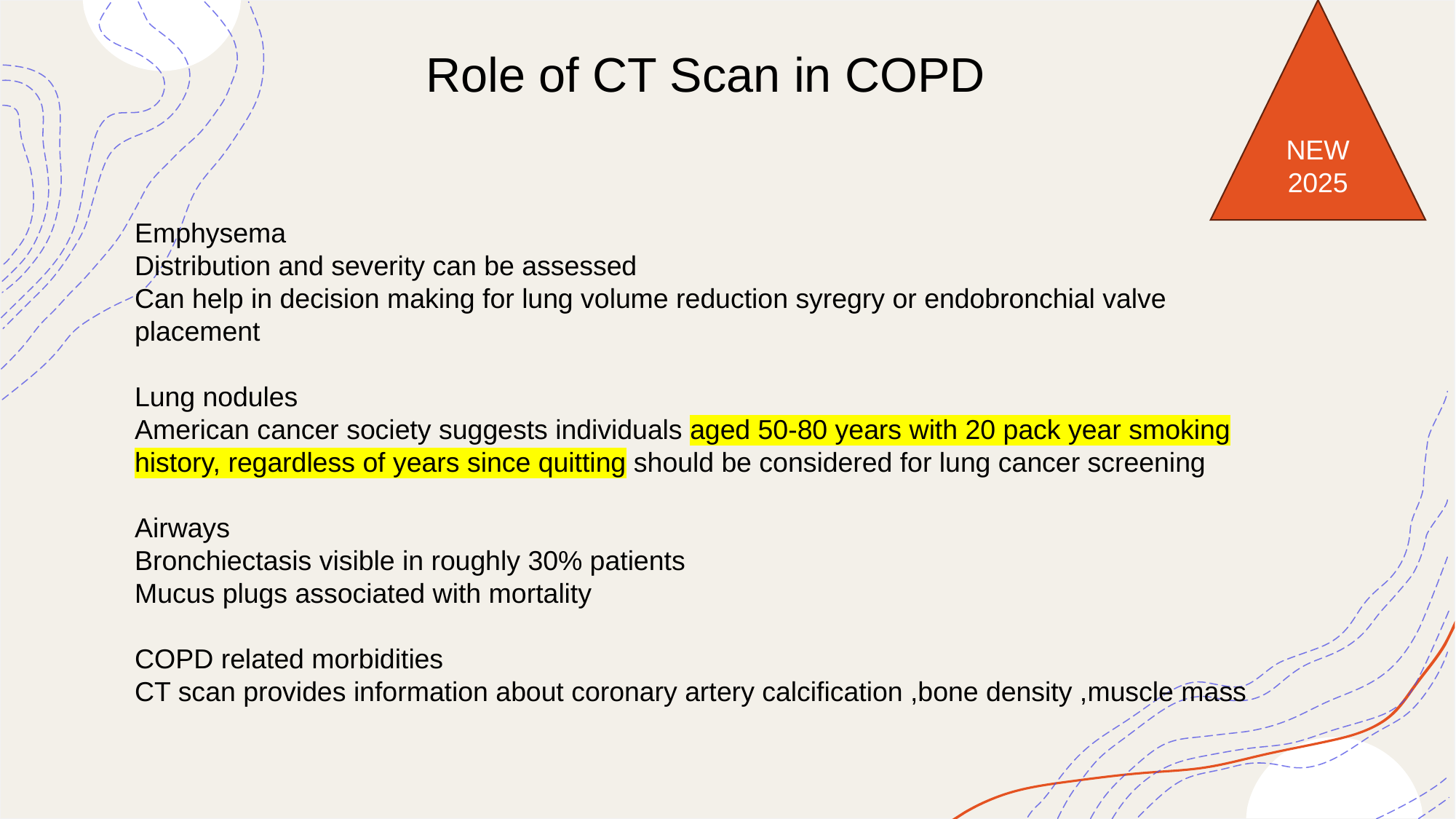

NEW
2025
Role of CT Scan in COPD
Emphysema
Distribution and severity can be assessed
Can help in decision making for lung volume reduction syregry or endobronchial valve placement

Lung nodules
American cancer society suggests individuals aged 50-80 years with 20 pack year smoking history, regardless of years since quitting should be considered for lung cancer screening

Airways
Bronchiectasis visible in roughly 30% patients
Mucus plugs associated with mortality

COPD related morbidities
CT scan provides information about coronary artery calcification ,bone density ,muscle mass